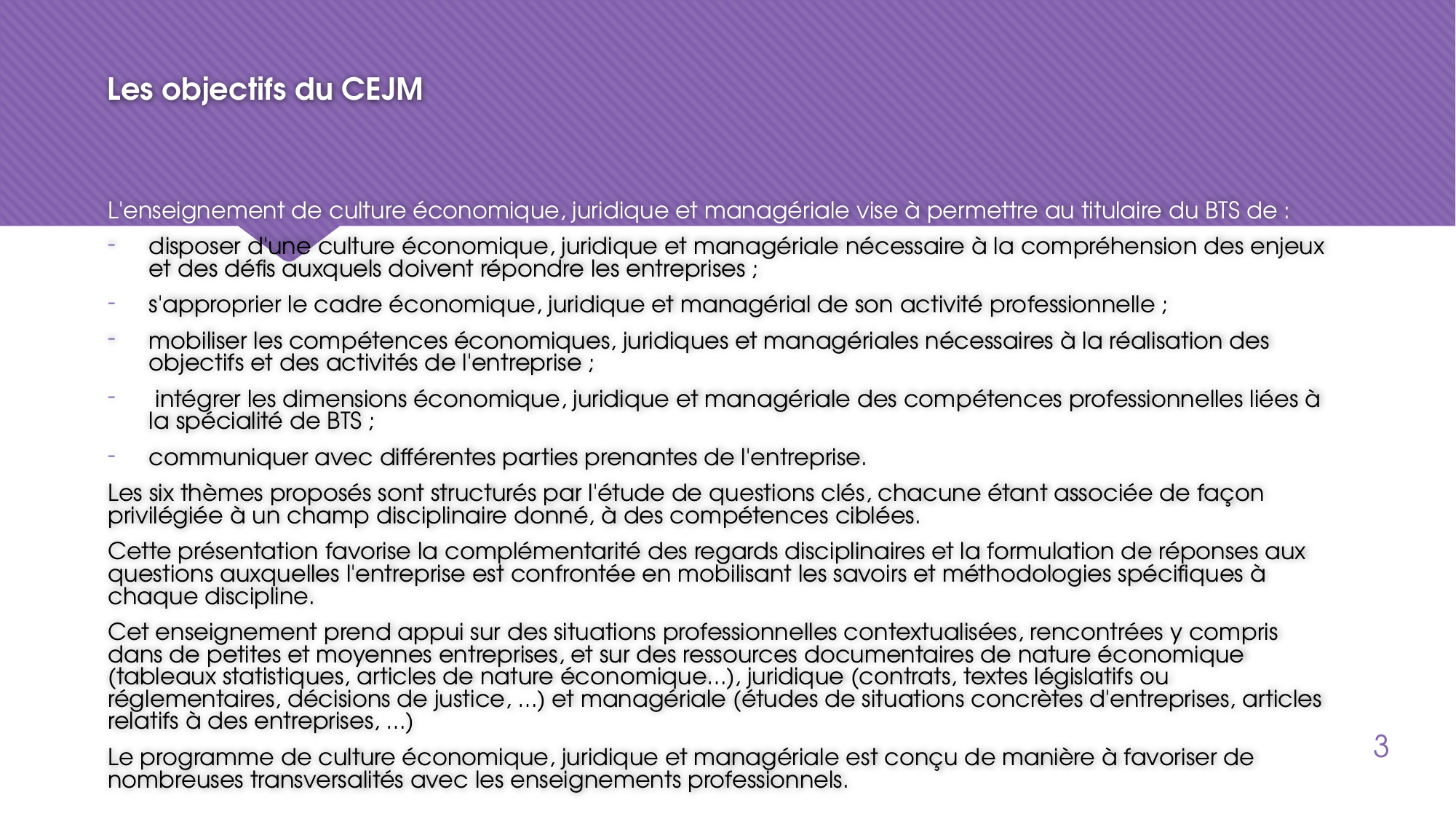

# Les objectifs du CEJM
L'enseignement de culture économique, juridique et managériale vise à permettre au titulaire du BTS de :
disposer d'une culture économique, juridique et managériale nécessaire à la compréhension des enjeux et des défis auxquels doivent répondre les entreprises ;
s'approprier le cadre économique, juridique et managérial de son activité professionnelle ;
mobiliser les compétences économiques, juridiques et managériales nécessaires à la réalisation des objectifs et des activités de l'entreprise ;
 intégrer les dimensions économique, juridique et managériale des compétences professionnelles liées à la spécialité de BTS ;
communiquer avec différentes parties prenantes de l'entreprise.
Les six thèmes proposés sont structurés par l'étude de questions clés, chacune étant associée de façon privilégiée à un champ disciplinaire donné, à des compétences ciblées.
Cette présentation favorise la complémentarité des regards disciplinaires et la formulation de réponses aux questions auxquelles l'entreprise est confrontée en mobilisant les savoirs et méthodologies spécifiques à chaque discipline.
Cet enseignement prend appui sur des situations professionnelles contextualisées, rencontrées y compris dans de petites et moyennes entreprises, et sur des ressources documentaires de nature économique (tableaux statistiques, articles de nature économique…), juridique (contrats, textes législatifs ou réglementaires, décisions de justice, …) et managériale (études de situations concrètes d'entreprises, articles relatifs à des entreprises, …)
Le programme de culture économique, juridique et managériale est conçu de manière à favoriser de nombreuses transversalités avec les enseignements professionnels.
3